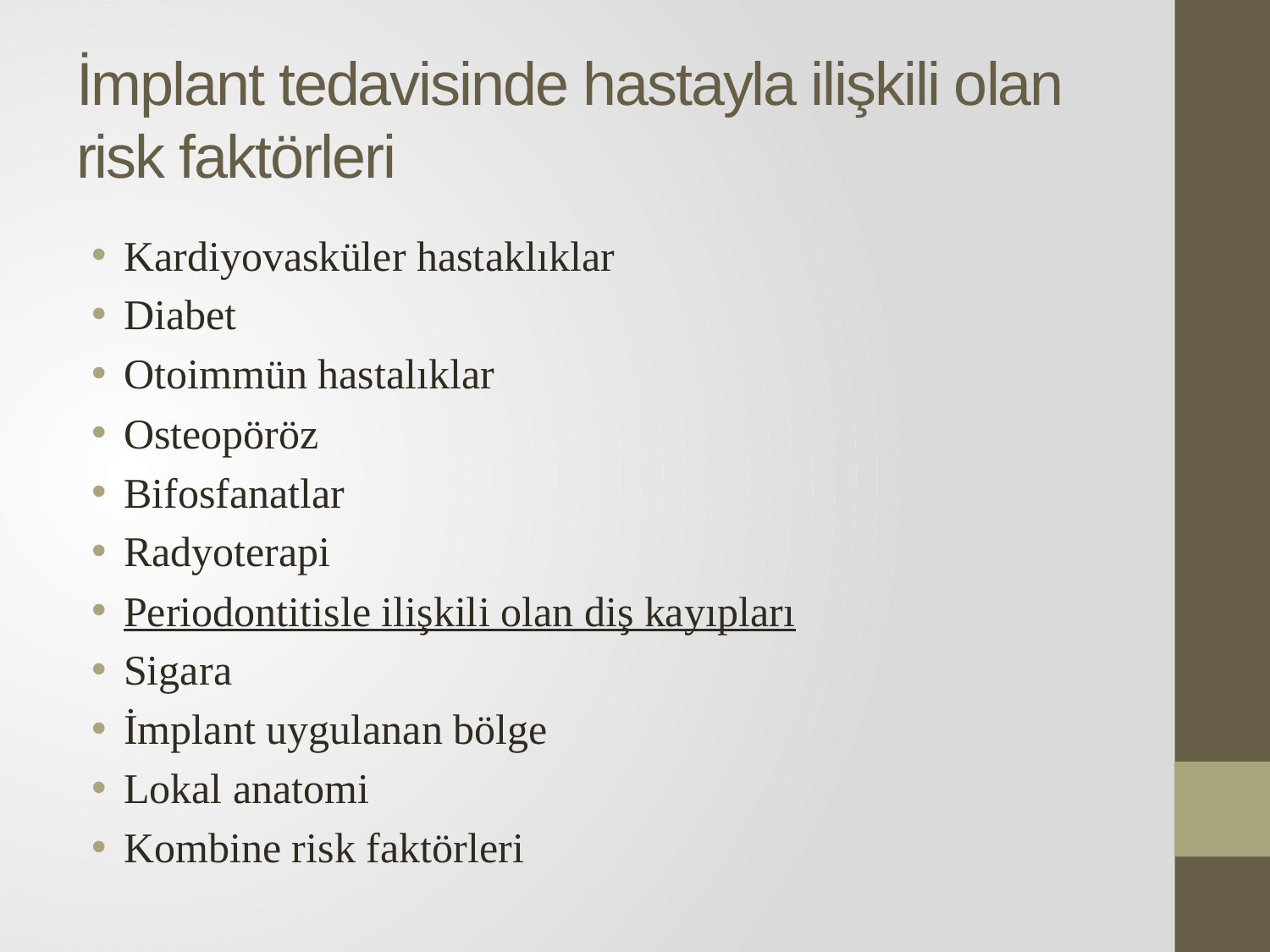

# İmplant tedavisinde hastayla ilişkili olan risk faktörleri
Kardiyovasküler hastaklıklar
Diabet
Otoimmün hastalıklar
Osteopöröz
Bifosfanatlar
Radyoterapi
Periodontitisle ilişkili olan diş kayıpları
Sigara
İmplant uygulanan bölge
Lokal anatomi
Kombine risk faktörleri